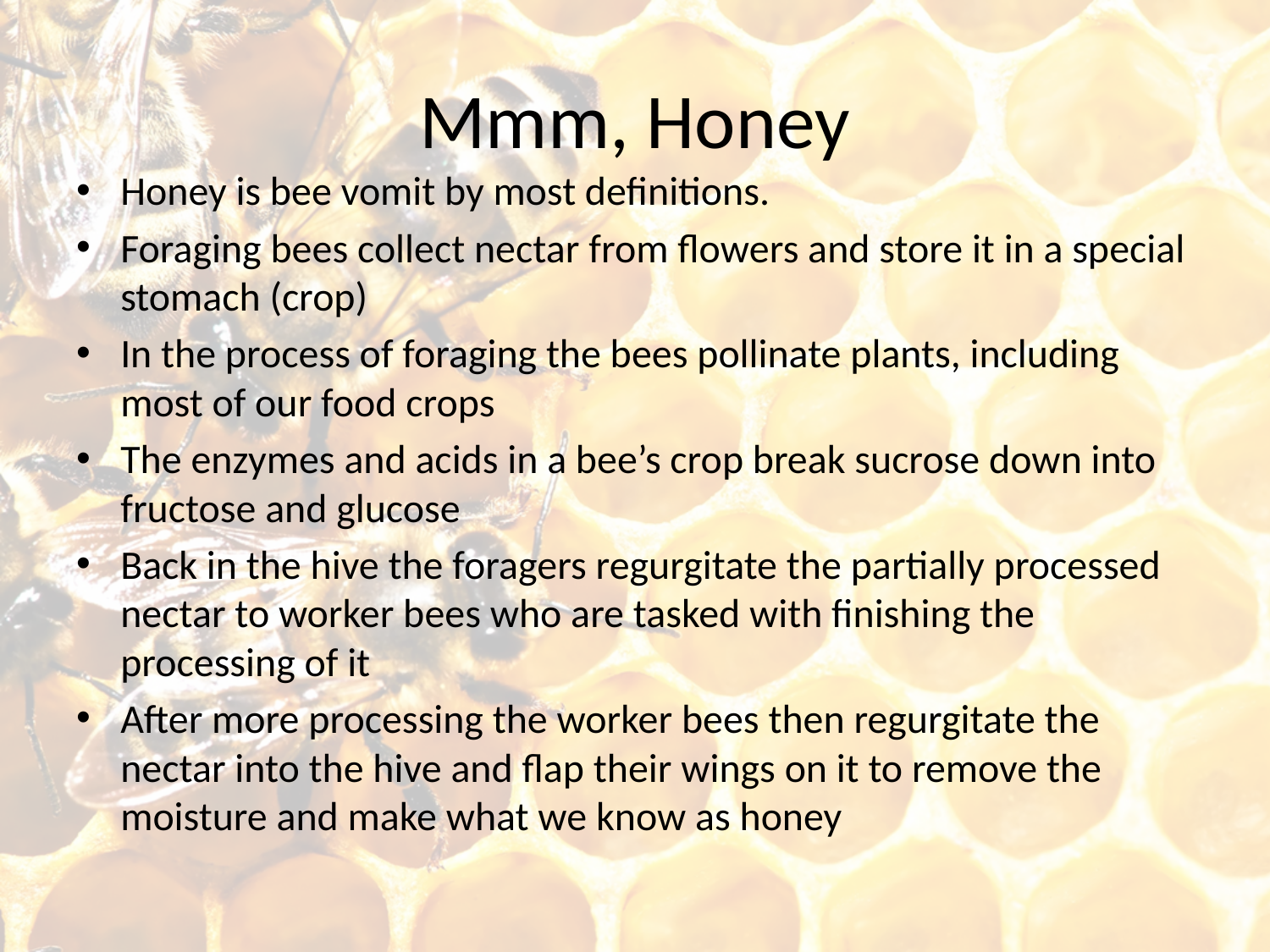

# Mmm, Honey
Honey is bee vomit by most definitions.
Foraging bees collect nectar from flowers and store it in a special stomach (crop)
In the process of foraging the bees pollinate plants, including most of our food crops
The enzymes and acids in a bee’s crop break sucrose down into fructose and glucose
Back in the hive the foragers regurgitate the partially processed nectar to worker bees who are tasked with finishing the processing of it
After more processing the worker bees then regurgitate the nectar into the hive and flap their wings on it to remove the moisture and make what we know as honey